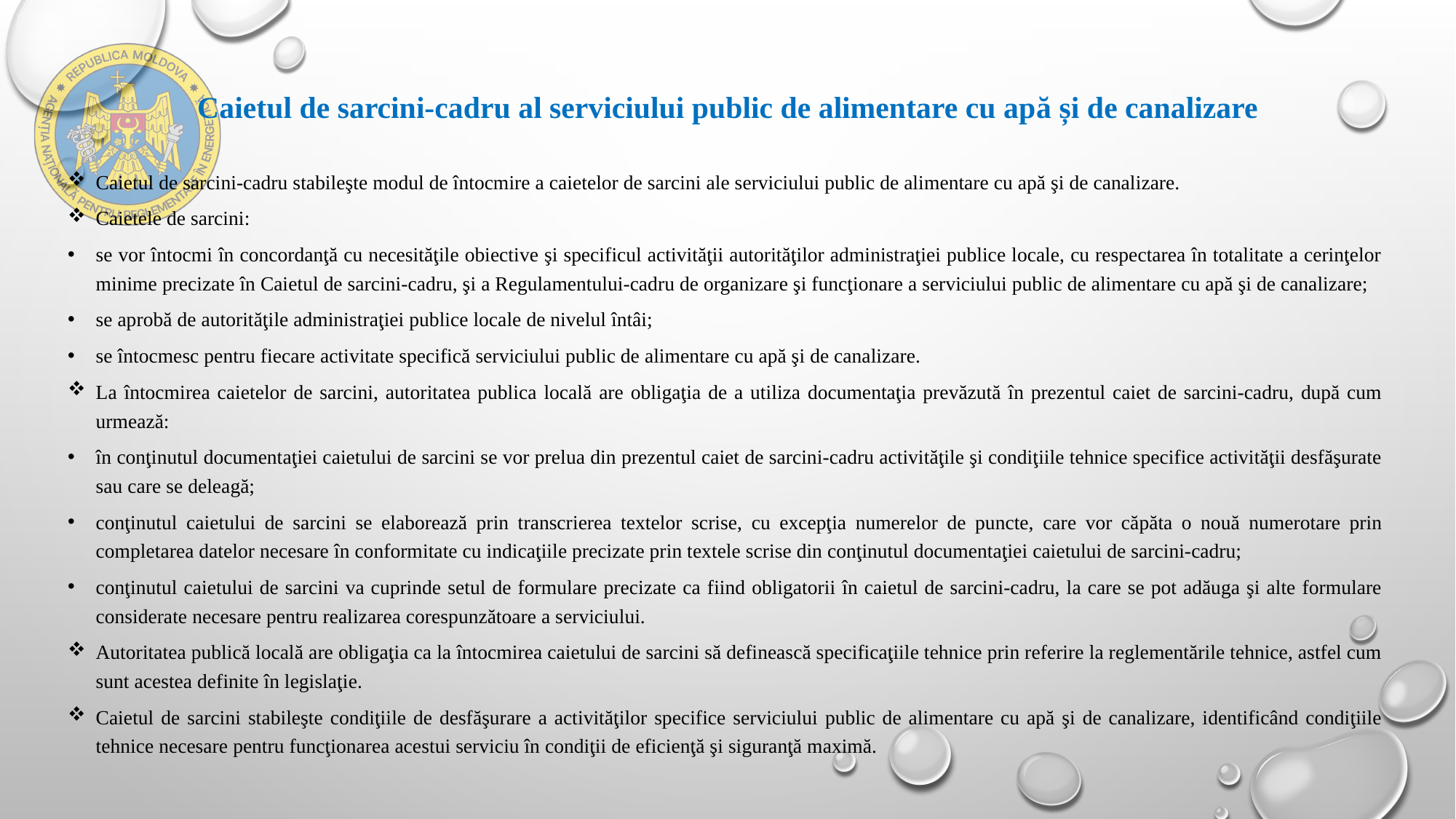

# Caietul de sarcini-cadru al serviciului public de alimentare cu apă și de canalizare
Caietul de sarcini-cadru stabileşte modul de întocmire a caietelor de sarcini ale serviciului public de alimentare cu apă şi de canalizare.
Caietele de sarcini:
se vor întocmi în concordanţă cu necesităţile obiective şi specificul activităţii autorităţilor administraţiei publice locale, cu respectarea în totalitate a cerinţelor minime precizate în Caietul de sarcini-cadru, şi a Regulamentului-cadru de organizare şi funcţionare a serviciului public de alimentare cu apă şi de canalizare;
se aprobă de autorităţile administraţiei publice locale de nivelul întâi;
se întocmesc pentru fiecare activitate specifică serviciului public de alimentare cu apă şi de canalizare.
La întocmirea caietelor de sarcini, autoritatea publica locală are obligaţia de a utiliza documentaţia prevăzută în prezentul caiet de sarcini-cadru, după cum urmează:
în conţinutul documentaţiei caietului de sarcini se vor prelua din prezentul caiet de sarcini-cadru activităţile şi condiţiile tehnice specifice activităţii desfăşurate sau care se deleagă;
conţinutul caietului de sarcini se elaborează prin transcrierea textelor scrise, cu excepţia numerelor de puncte, care vor căpăta o nouă numerotare prin completarea datelor necesare în conformitate cu indicaţiile precizate prin textele scrise din conţinutul documentaţiei caietului de sarcini-cadru;
conţinutul caietului de sarcini va cuprinde setul de formulare precizate ca fiind obligatorii în caietul de sarcini-cadru, la care se pot adăuga şi alte formulare considerate necesare pentru realizarea corespunzătoare a serviciului.
Autoritatea publică locală are obligaţia ca la întocmirea caietului de sarcini să definească specificaţiile tehnice prin referire la reglementările tehnice, astfel cum sunt acestea definite în legislaţie.
Caietul de sarcini stabileşte condiţiile de desfăşurare a activităţilor specifice serviciului public de alimentare cu apă şi de canalizare, identificând condiţiile tehnice necesare pentru funcţionarea acestui serviciu în condiţii de eficienţă şi siguranţă maximă.